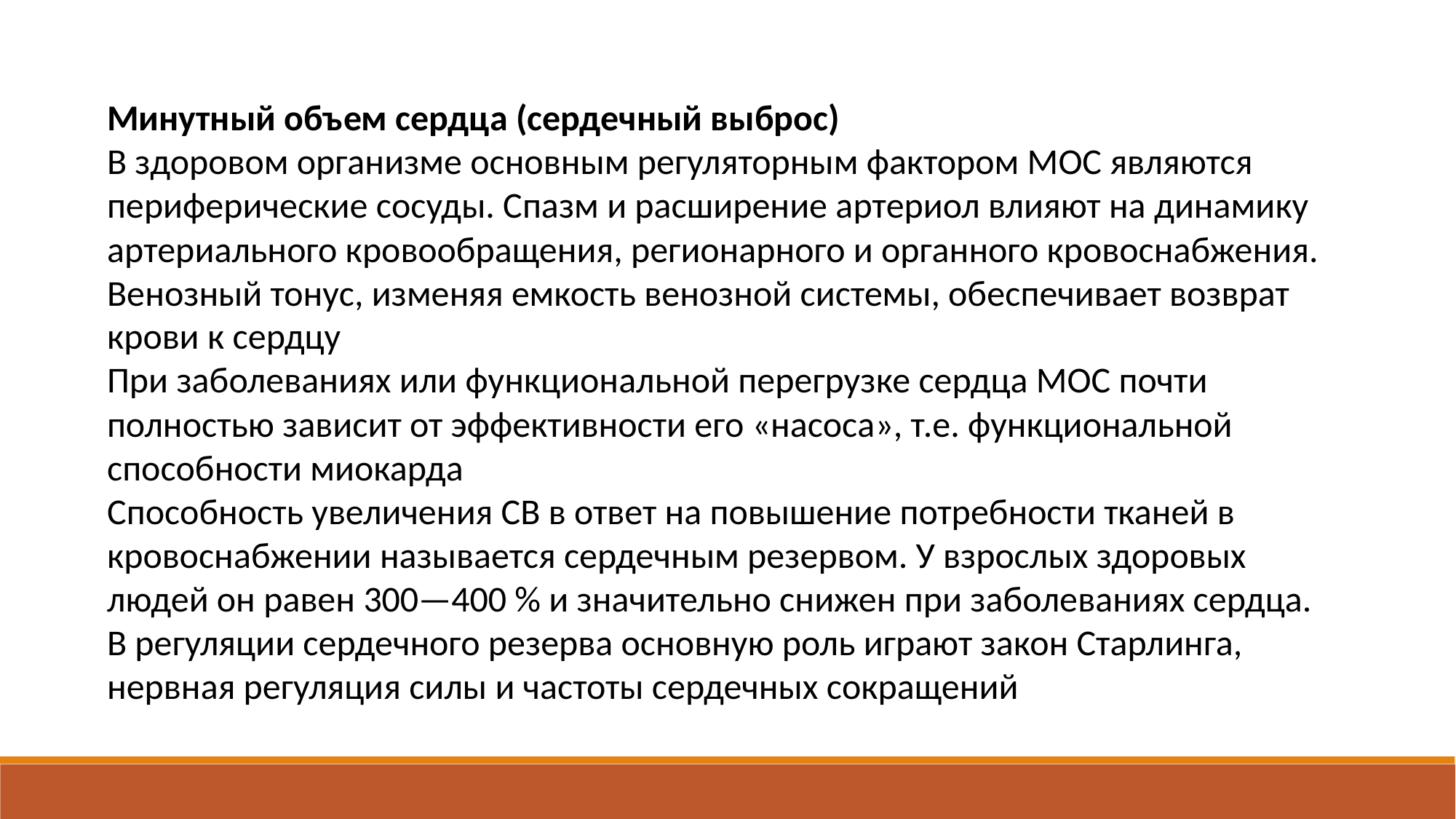

Минутный объем сердца (сердечный выброс)
В здоровом организме основным регуляторным фактором МОС являются периферические сосуды. Спазм и расширение артериол влияют на динамику артериального кровообращения, регионарного и органного кровоснабжения. Венозный тонус, изменяя емкость венозной системы, обеспечивает возврат крови к сердцу
При заболеваниях или функциональной перегрузке сердца МОС почти полностью зависит от эффективности его «насоса», т.е. функциональной способности миокарда
Способность увеличения СВ в ответ на повышение потребности тканей в кровоснабжении называется сердечным резервом. У взрослых здоровых людей он равен 300—400 % и значительно снижен при заболеваниях сердца.
В регуляции сердечного резерва основную роль играют закон Старлинга, нервная регуляция силы и частоты сердечных сокращений